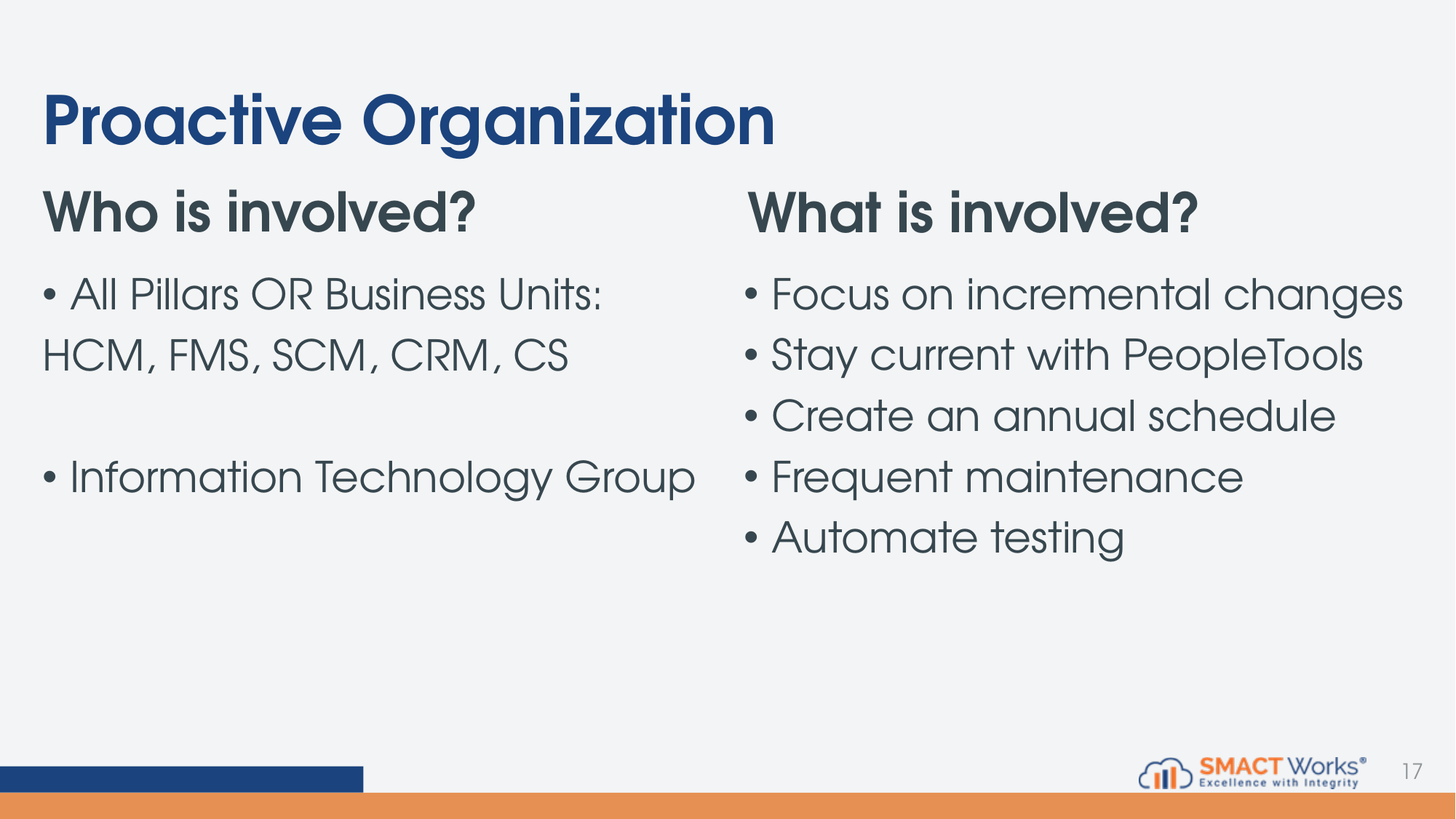

# Proactive Organization
Who is involved?
What is involved?
Focus on incremental changes
Stay current with PeopleTools
Create an annual schedule
Frequent maintenance
Automate testing

All Pillars OR Business Units:
HCM, FMS, SCM, CRM, CS

Information Technology Group
17